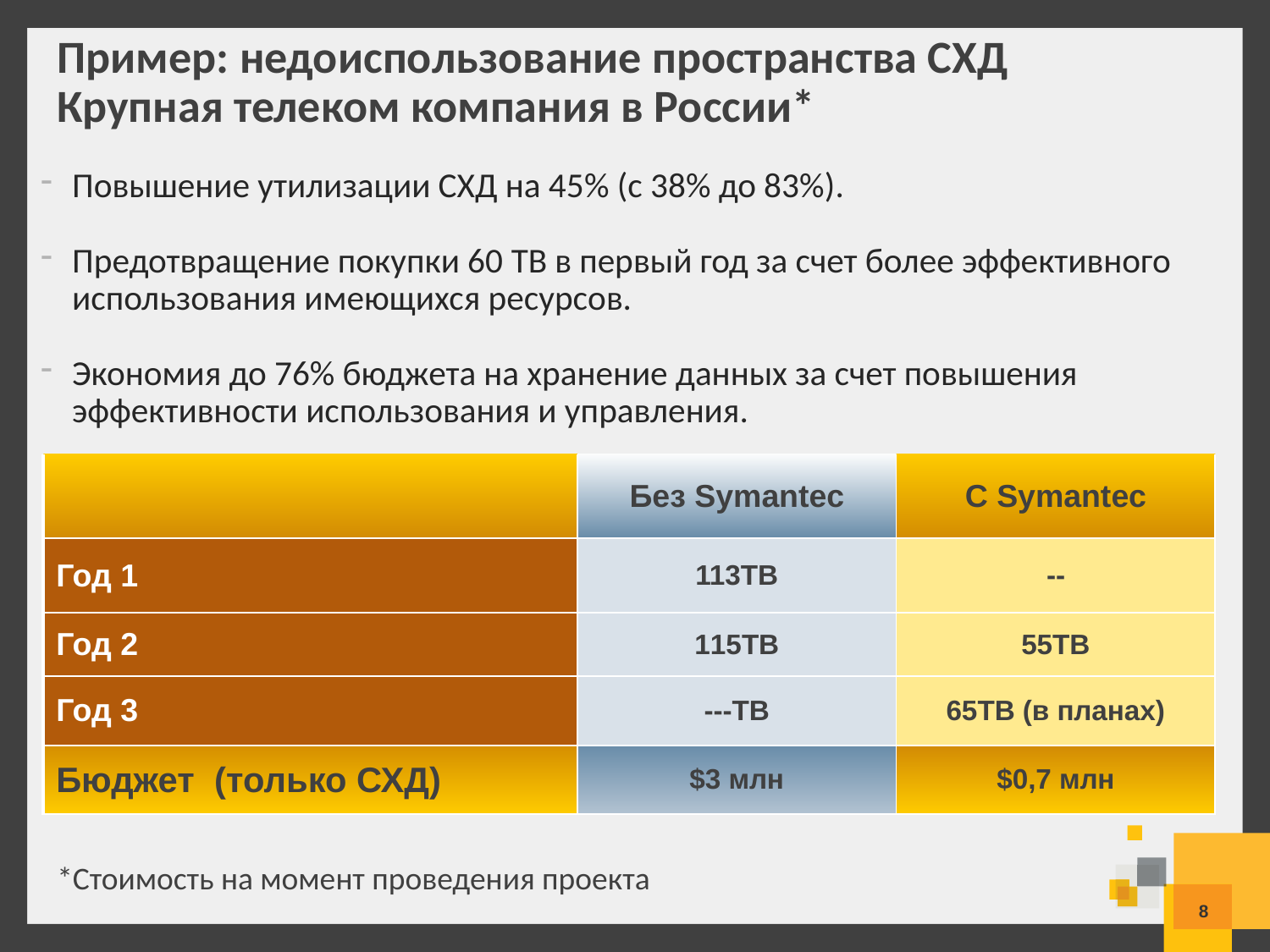

Пример: недоиспользование пространства СХД
Крупная телеком компания в России*
Повышение утилизации СХД на 45% (с 38% до 83%).
Предотвращение покупки 60 TB в первый год за счет более эффективного использования имеющихся ресурсов.
Экономия до 76% бюджета на хранение данных за счет повышения эффективности использования и управления.
|  | Без Symantec | С Symantec |
| --- | --- | --- |
| Год 1 | 113TB | -- |
| Год 2 | 115TB | 55TB |
| Год 3 | ---TB | 65TB (в планах) |
| Бюджет (только СХД) | $3 млн | $0,7 млн |
*Стоимость на момент проведения проекта
8